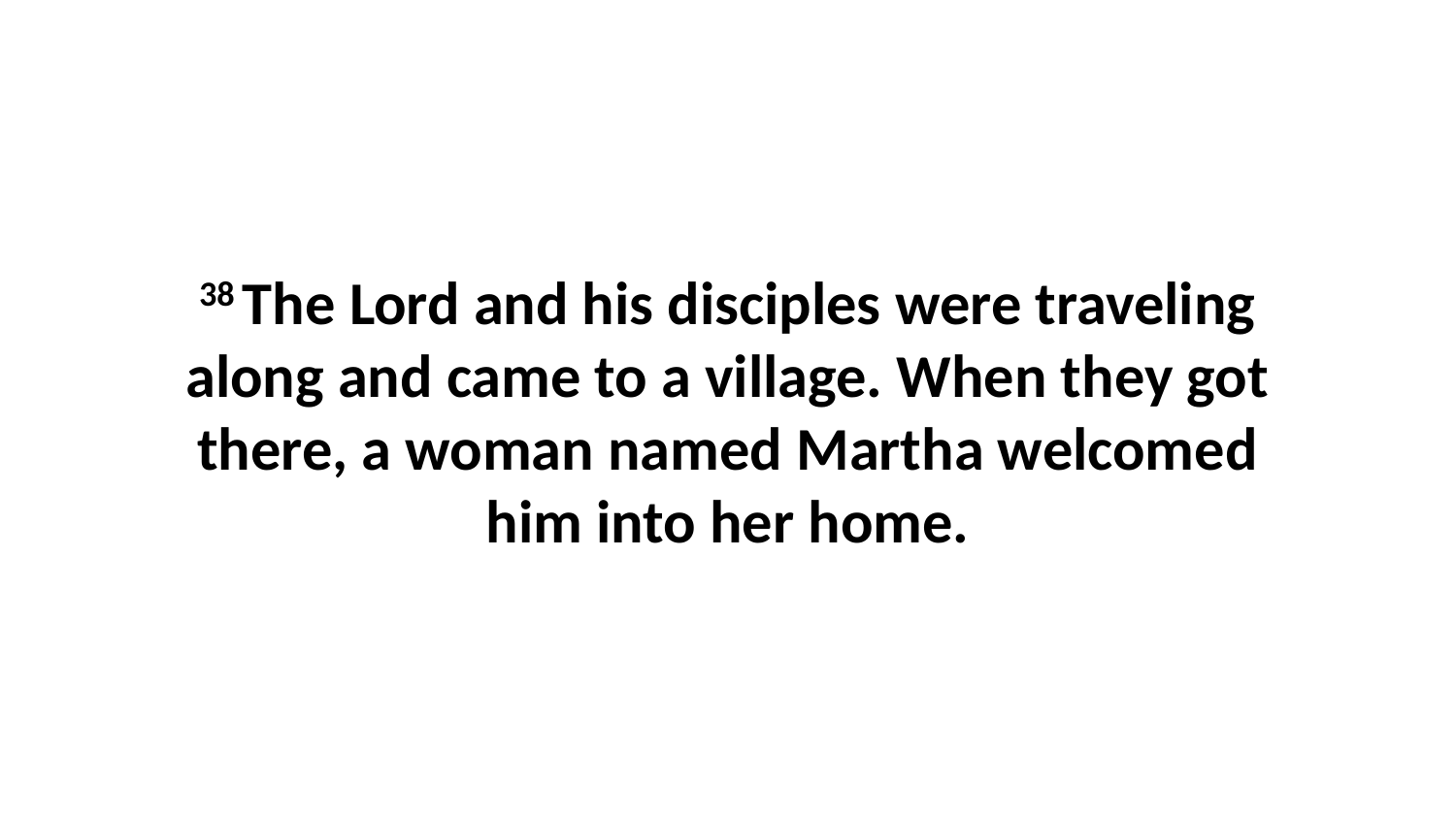

38 The Lord and his disciples were traveling along and came to a village. When they got there, a woman named Martha welcomed him into her home.